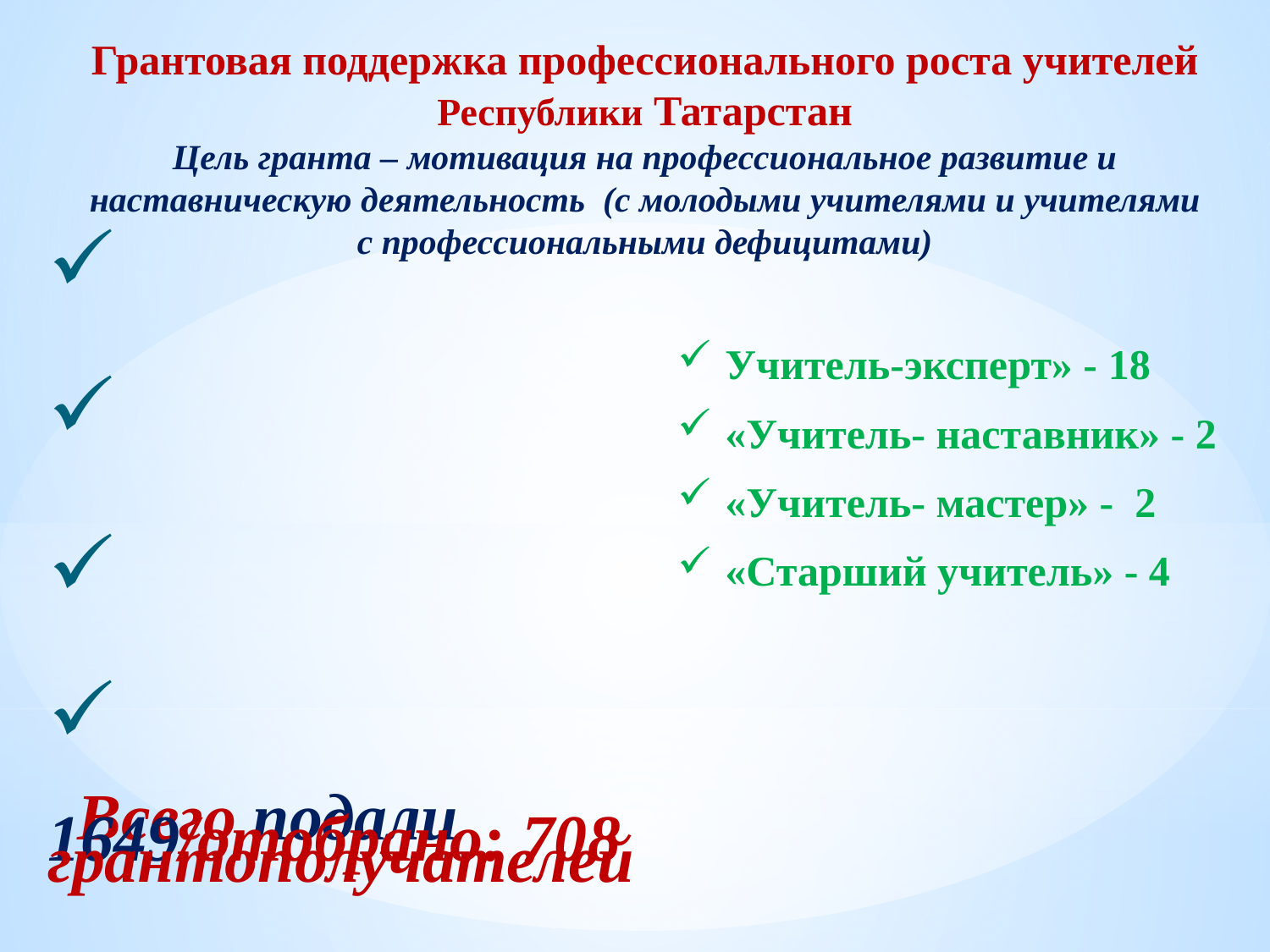

# Грантовая поддержка профессионального роста учителей Республики Татарстан Цель гранта – мотивация на профессиональное развитие и наставническую деятельность  (с молодыми учителями и учителями с профессиональными дефицитами)
«Учитель-эксперт»:
 подали 210 отобрано 108 педагогов
 /10 000рублей ежемесячно/

«Учитель- наставник»:
подали 625 отобрано 150 педагогов
/8 000 рублей ежемесячно/

«Учитель- мастер»:
подали 418 – отобрано 250 педагогов
/5 000 рублей ежемесячно/

«Старший учитель»:
подали 396 – отобрано 200 педагогов /4 000 рублей ежемесячно/
  Всего подали 1649/отобрано: 708 грантополучателей

Учитель-эксперт» - 18

«Учитель- наставник» - 2

«Учитель- мастер» -  2

«Старший учитель» - 4